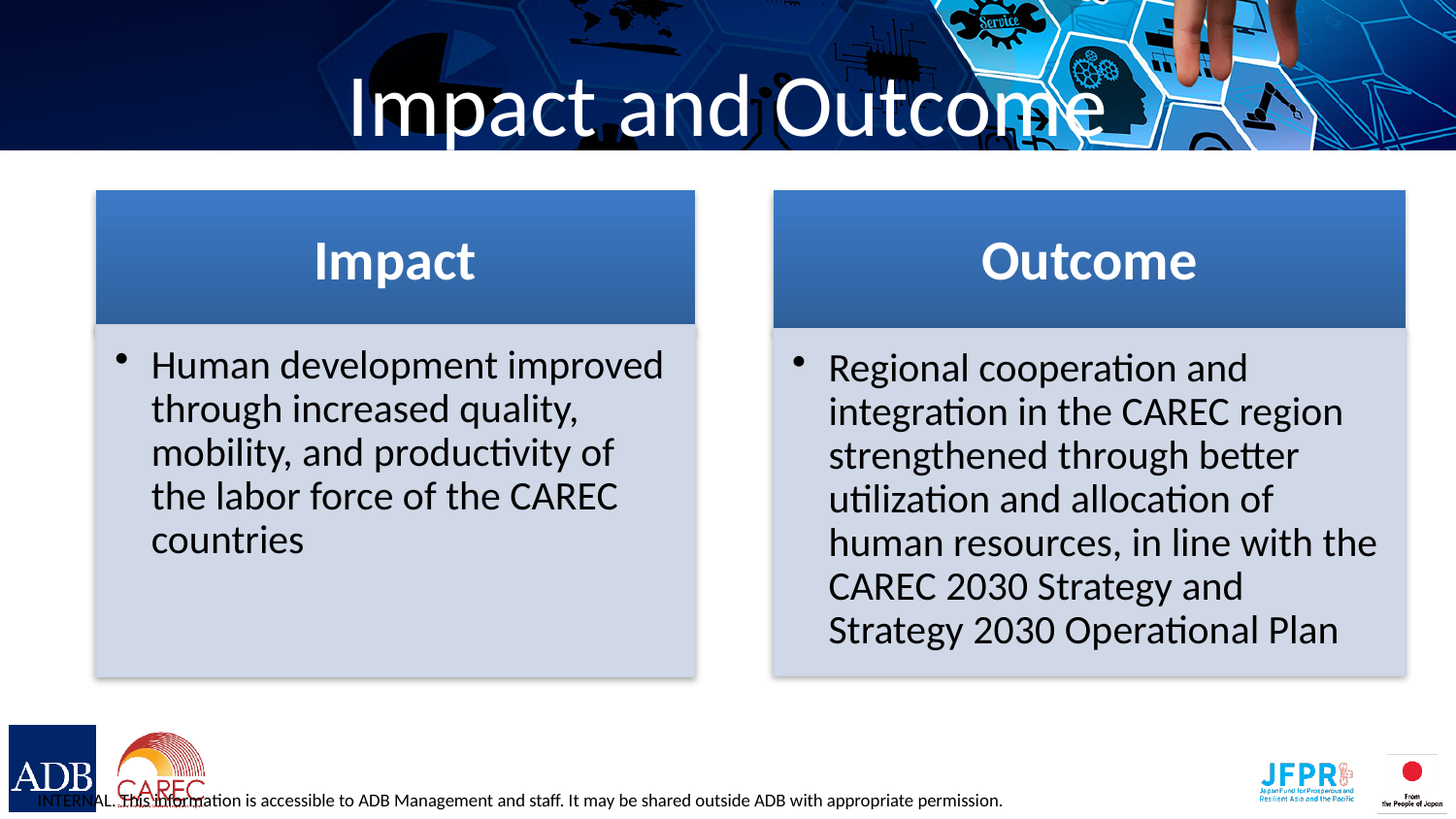

# Impact and Outcome
Impact
Outcome
Human development improved through increased quality, mobility, and productivity of the labor force of the CAREC countries
Regional cooperation and integration in the CAREC region strengthened through better utilization and allocation of human resources, in line with the CAREC 2030 Strategy and Strategy 2030 Operational Plan